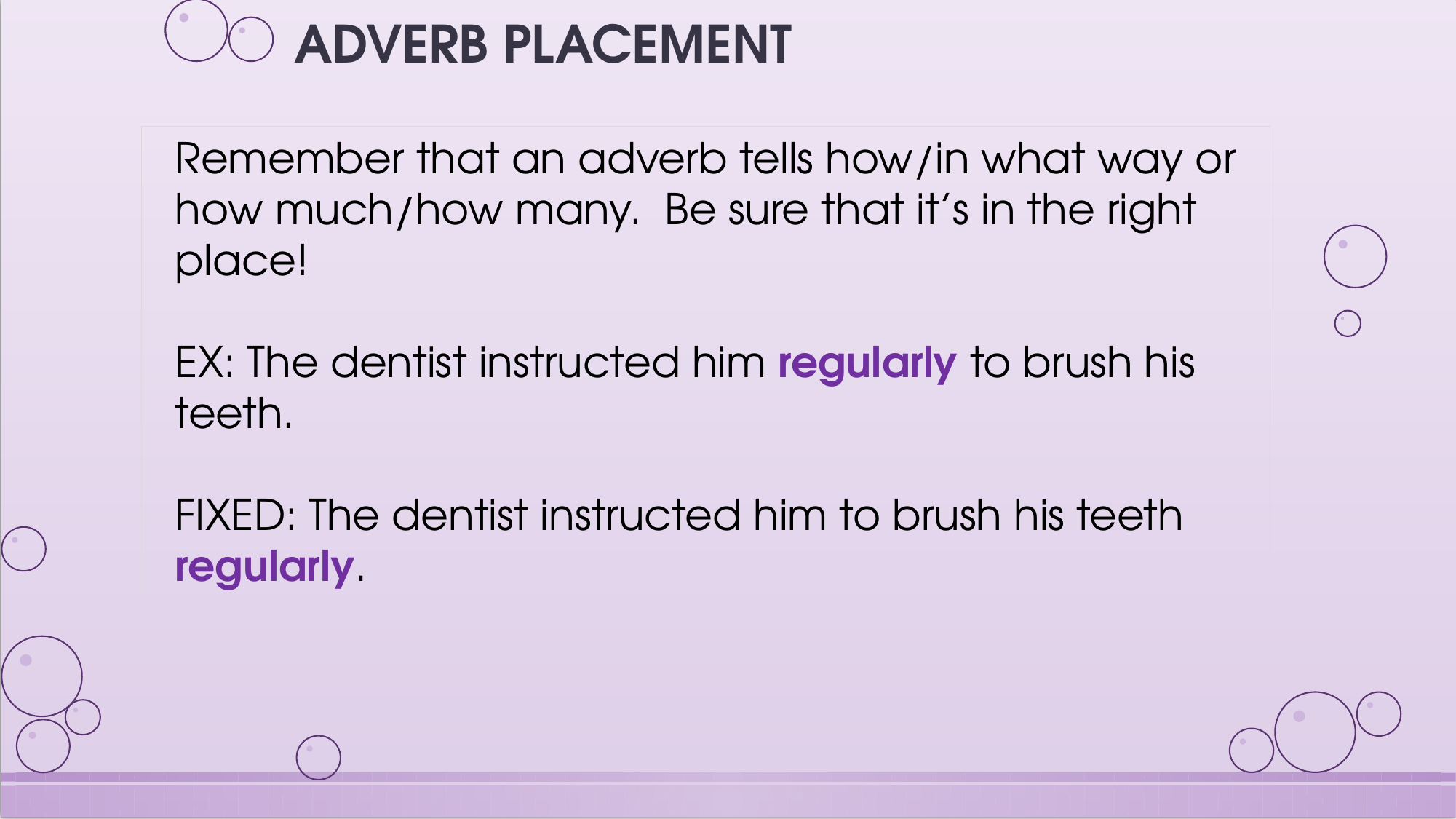

# ADVERB PLACEMENT
Remember that an adverb tells how/in what way or how much/how many.  Be sure that it’s in the right place!

EX: The dentist instructed him regularly to brush his teeth.

FIXED: The dentist instructed him to brush his teeth regularly.